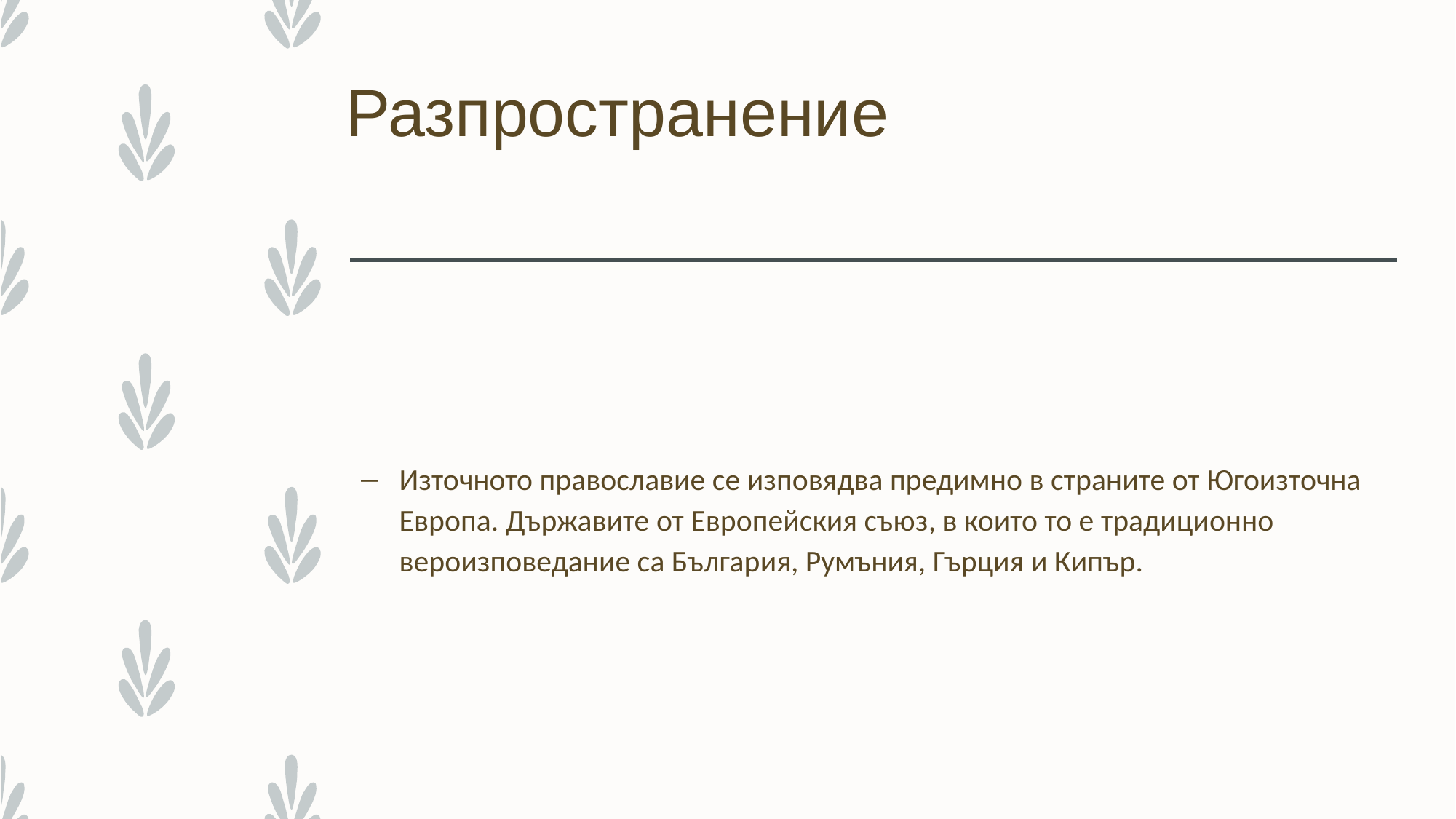

# Разпространение

Източното православие се изповядва предимно в страните от Югоизточна Европа. Държавите от Европейския съюз, в които то е традиционно вероизповедание са България, Румъния, Гърция и Кипър.